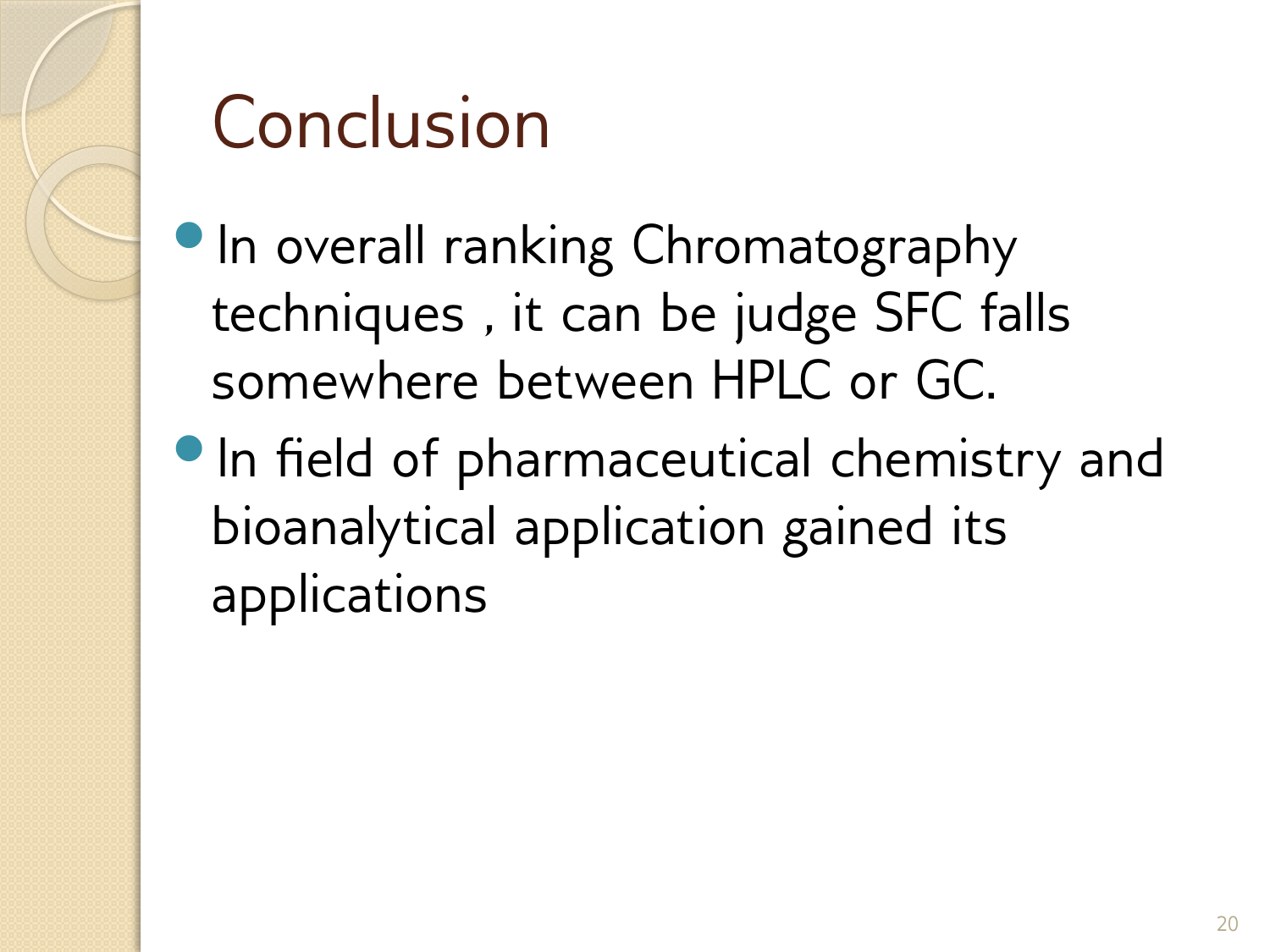

# Conclusion
In overall ranking Chromatography techniques , it can be judge SFC falls somewhere between HPLC or GC.
In field of pharmaceutical chemistry and bioanalytical application gained its applications
20